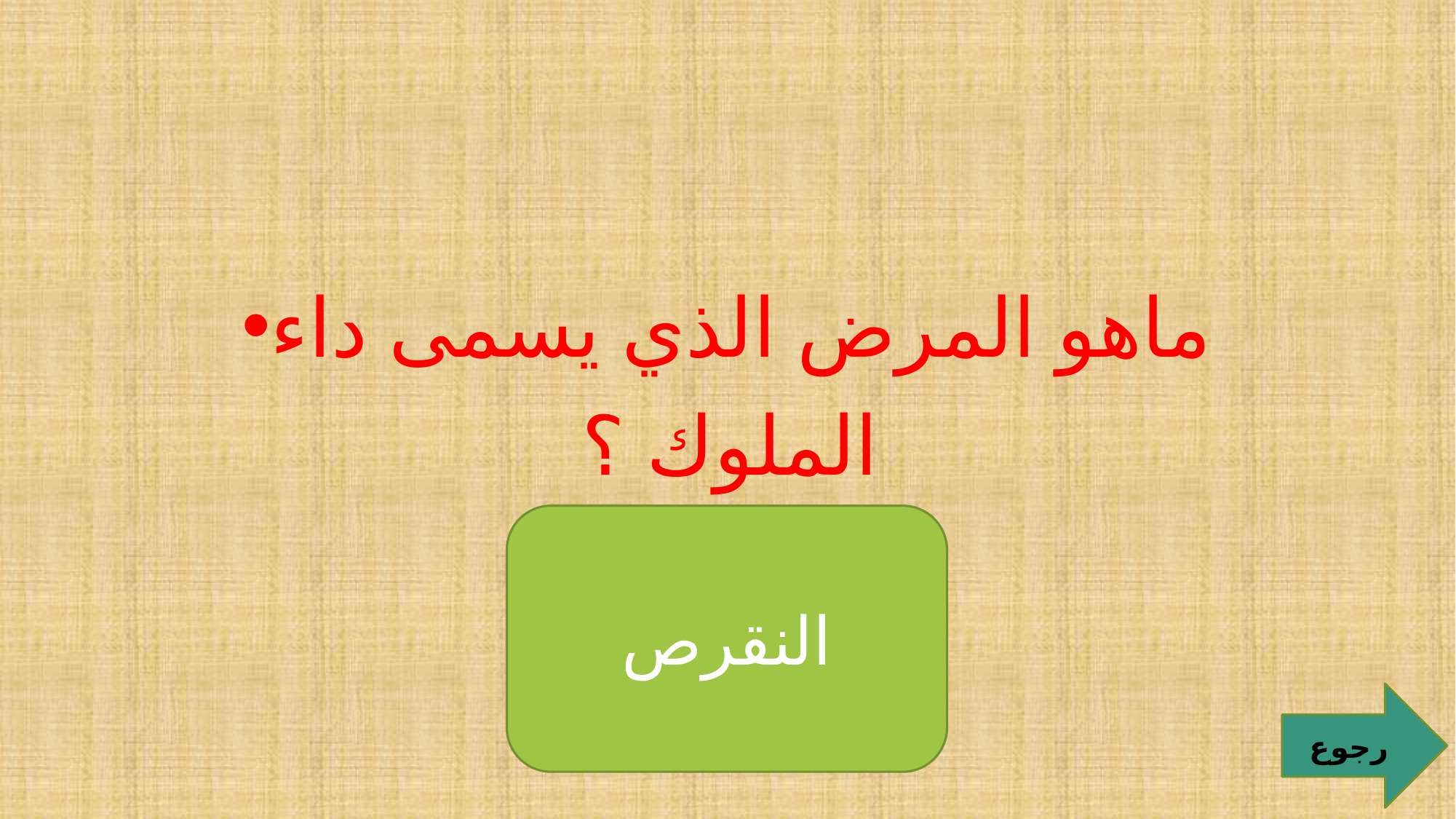

#
ماهو المرض الذي يسمى داء الملوك ؟
النقرص
رجوع